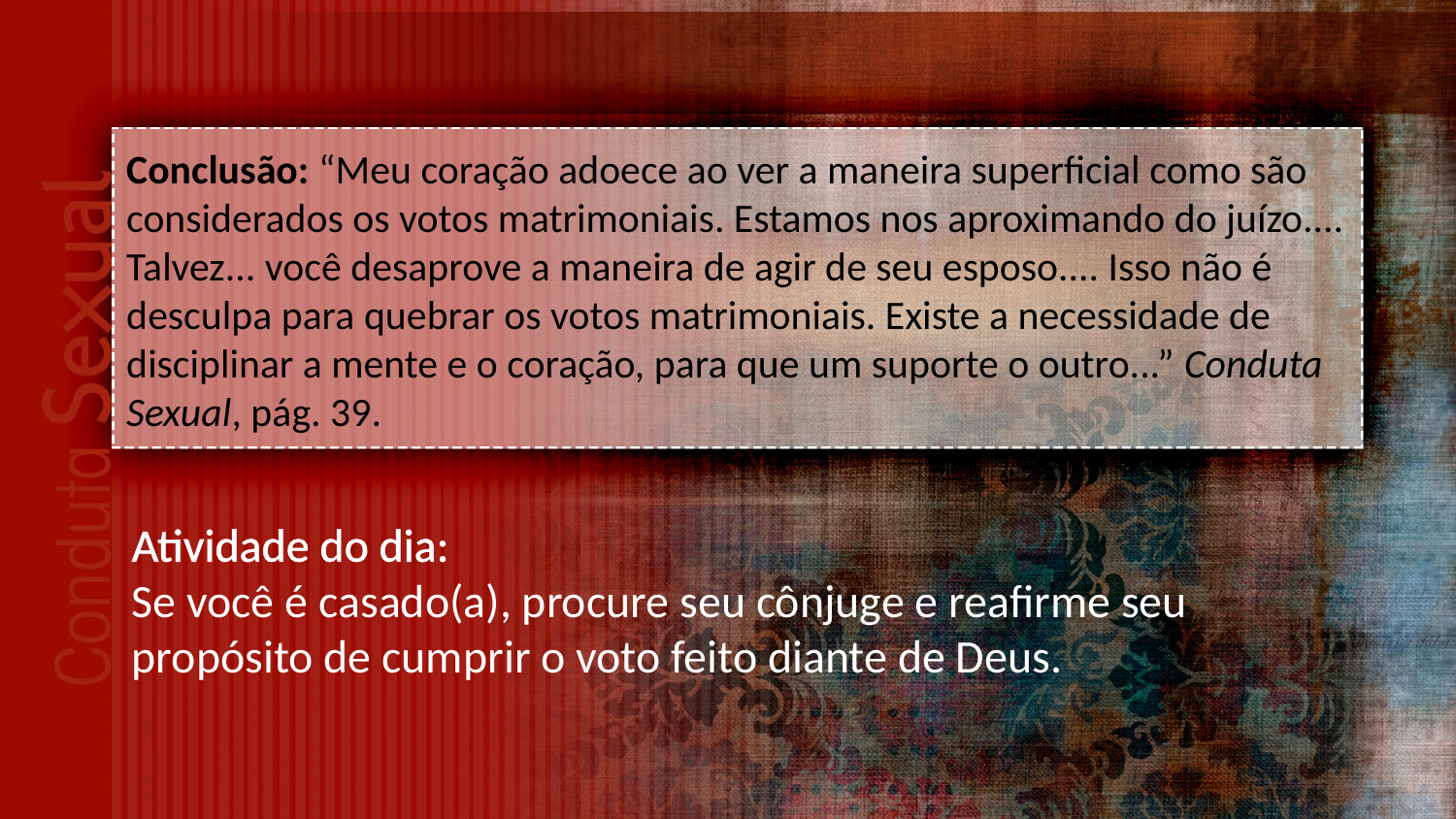

Conclusão: “Meu coração adoece ao ver a maneira superficial como são considerados os votos matrimoniais. Estamos nos aproximando do juízo.... Talvez... você desaprove a maneira de agir de seu esposo.... Isso não é desculpa para quebrar os votos matrimoniais. Existe a necessidade de disciplinar a mente e o coração, para que um suporte o outro...” Conduta Sexual, pág. 39.
Atividade do dia:
Se você é casado(a), procure seu cônjuge e reafirme seu propósito de cumprir o voto feito diante de Deus.